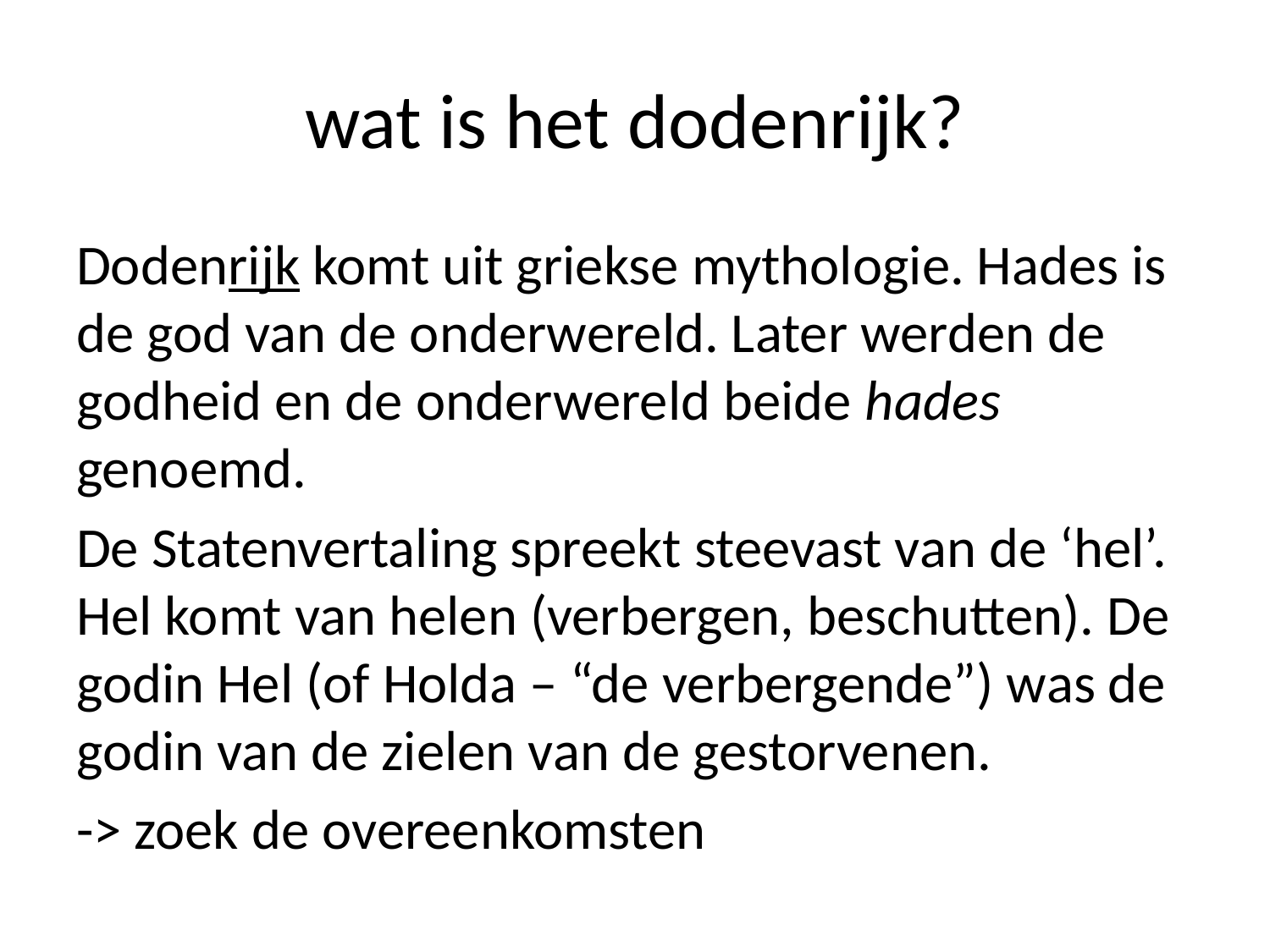

# wat is het dodenrijk?
Dodenrijk komt uit griekse mythologie. Hades is de god van de onderwereld. Later werden de godheid en de onderwereld beide hades genoemd.
De Statenvertaling spreekt steevast van de ‘hel’. Hel komt van helen (verbergen, beschutten). De godin Hel (of Holda – “de verbergende”) was de godin van de zielen van de gestorvenen.
-> zoek de overeenkomsten